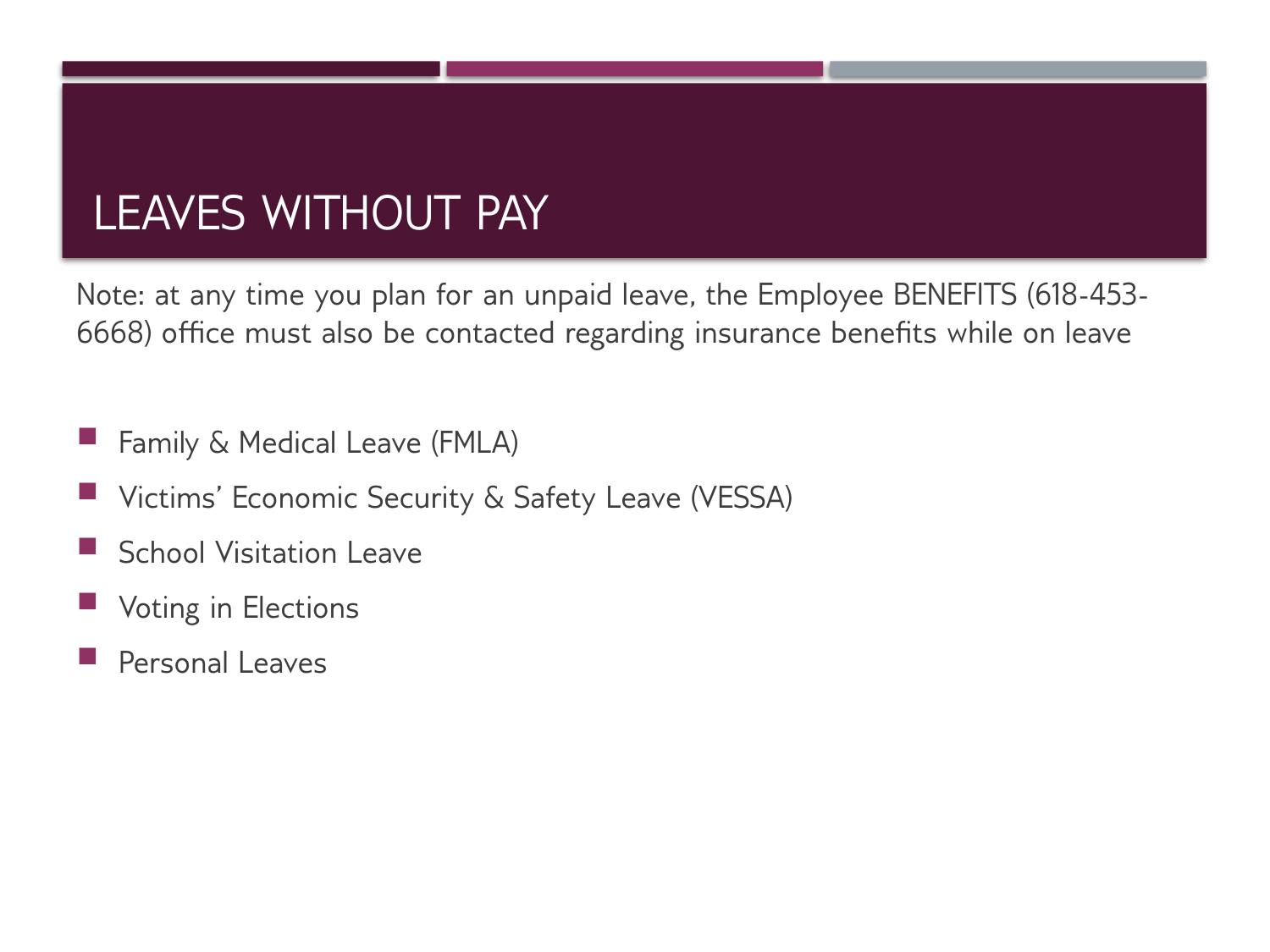

# Leaves without Pay
Note: at any time you plan for an unpaid leave, the Employee BENEFITS (618-453-6668) office must also be contacted regarding insurance benefits while on leave

Family & Medical Leave (FMLA)
Victims’ Economic Security & Safety Leave (VESSA)
School Visitation Leave
Voting in Elections
Personal Leaves